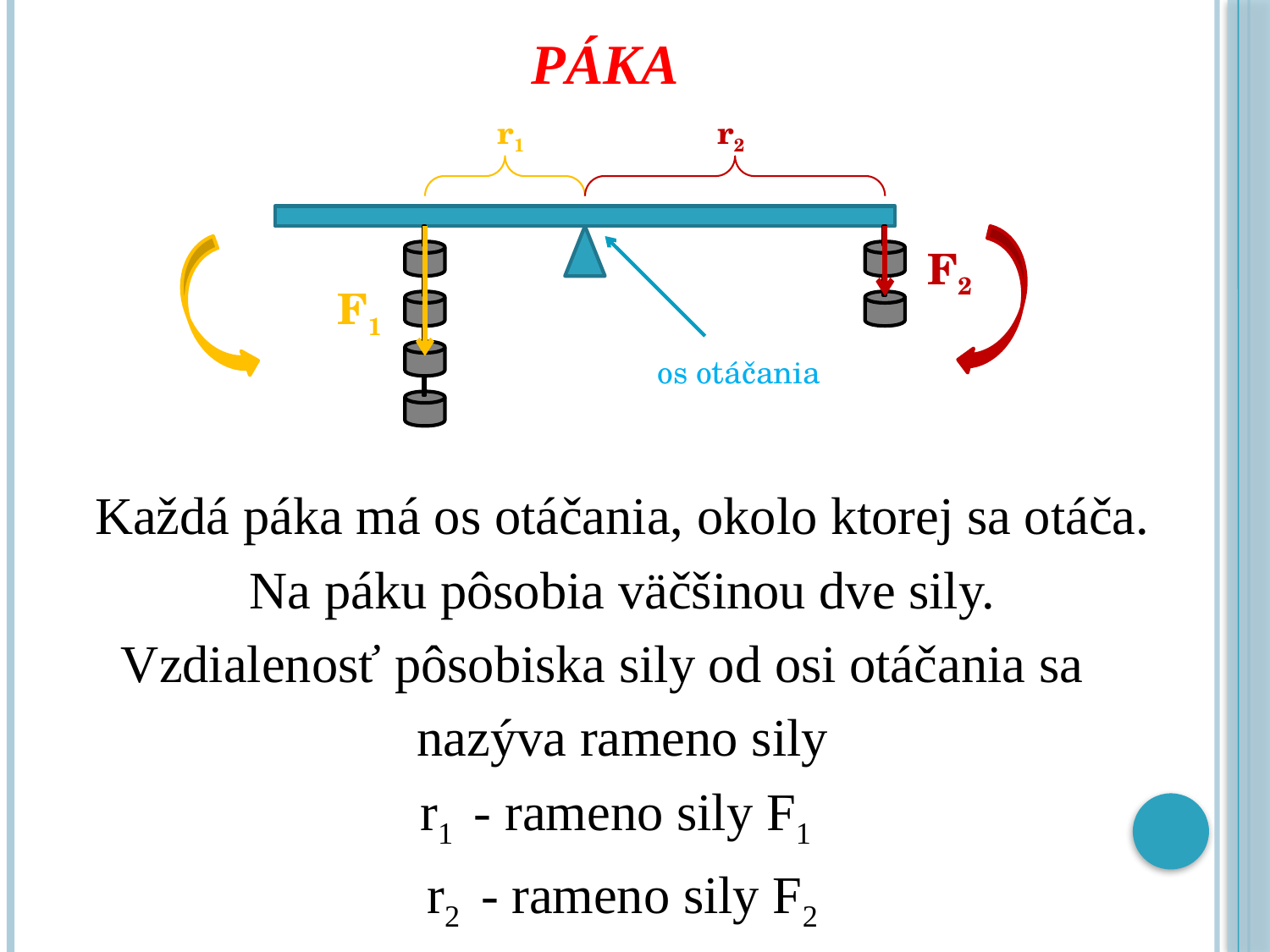

# páka

r1

r2

F1

F2

os otáčania

Každá páka má os otáčania, okolo ktorej sa otáča.
Na páku pôsobia väčšinou dve sily.
Vzdialenosť pôsobiska sily od osi otáčania sa
nazýva rameno sily
r1  - rameno sily F1
r2  - rameno sily F2